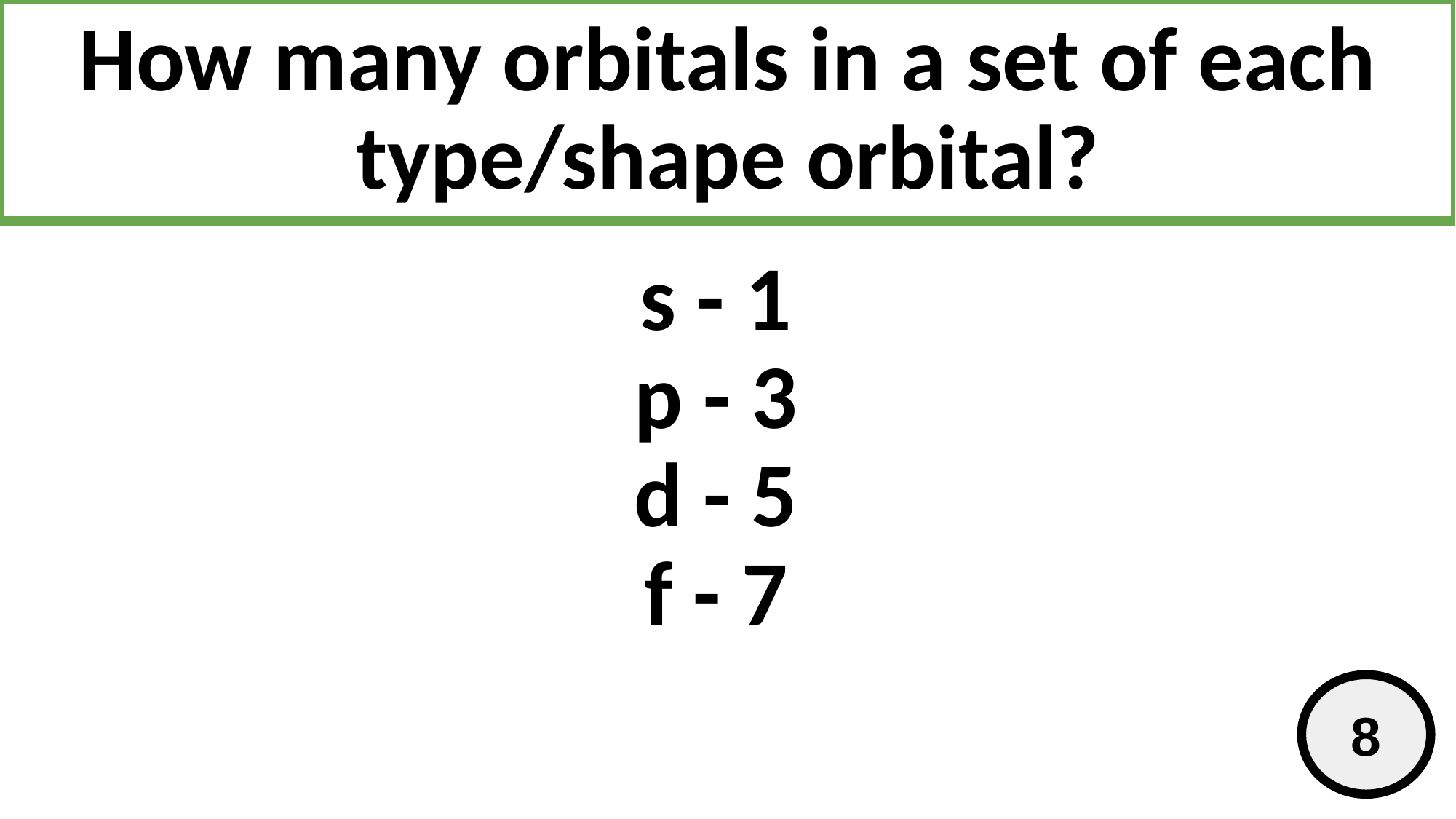

# How many orbitals in a set of each type/shape orbital?
s - 1
p - 3
d - 5
f - 7
8